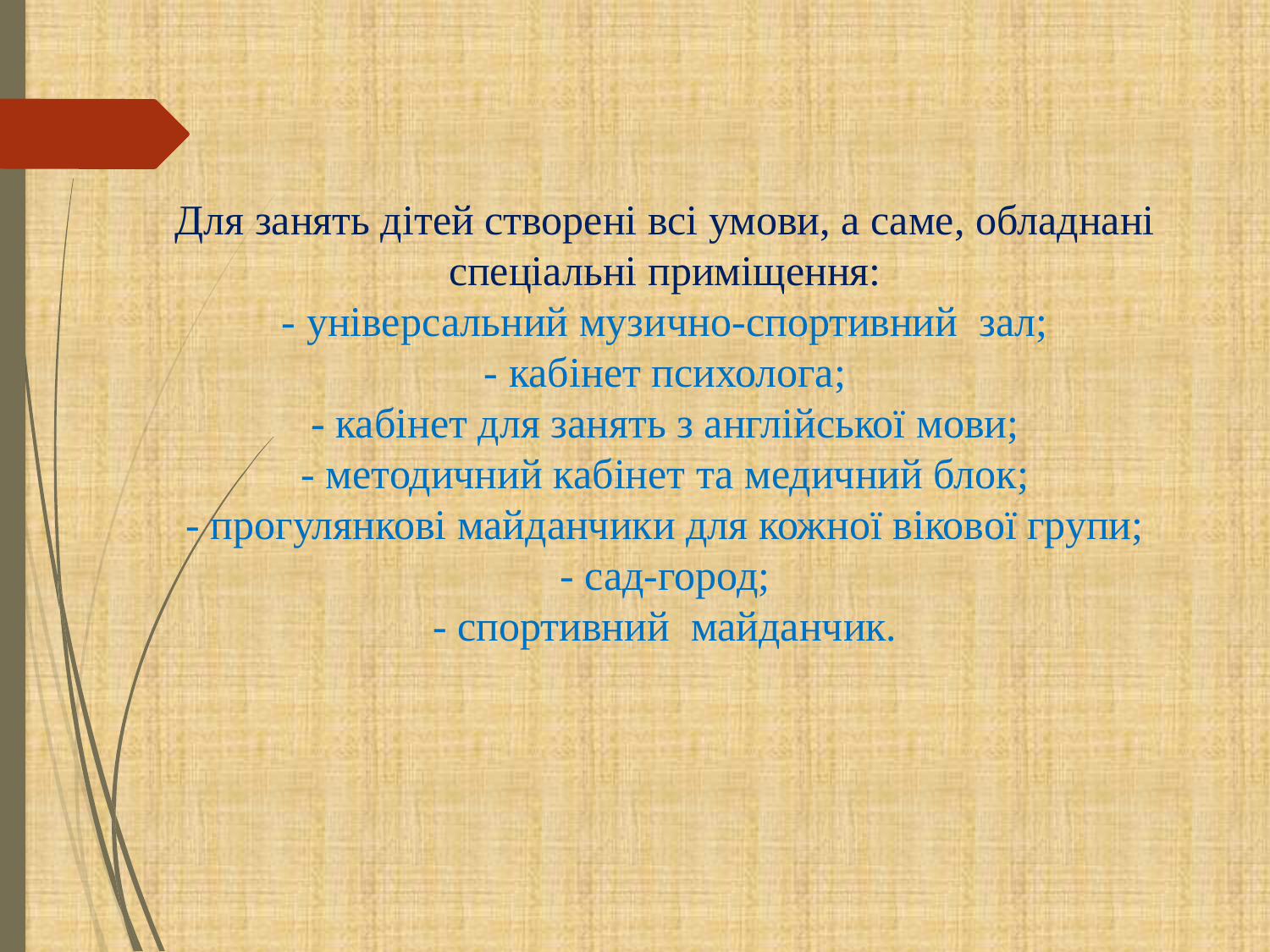

# Для занять дітей створені всі умови, а саме, обладнані спеціальні приміщення: - універсальний музично-спортивний  зал; - кабінет психолога; - кабінет для занять з англійської мови; - методичний кабінет та медичний блок; - прогулянкові майданчики для кожної вікової групи; - сад-город; - спортивний  майданчик.